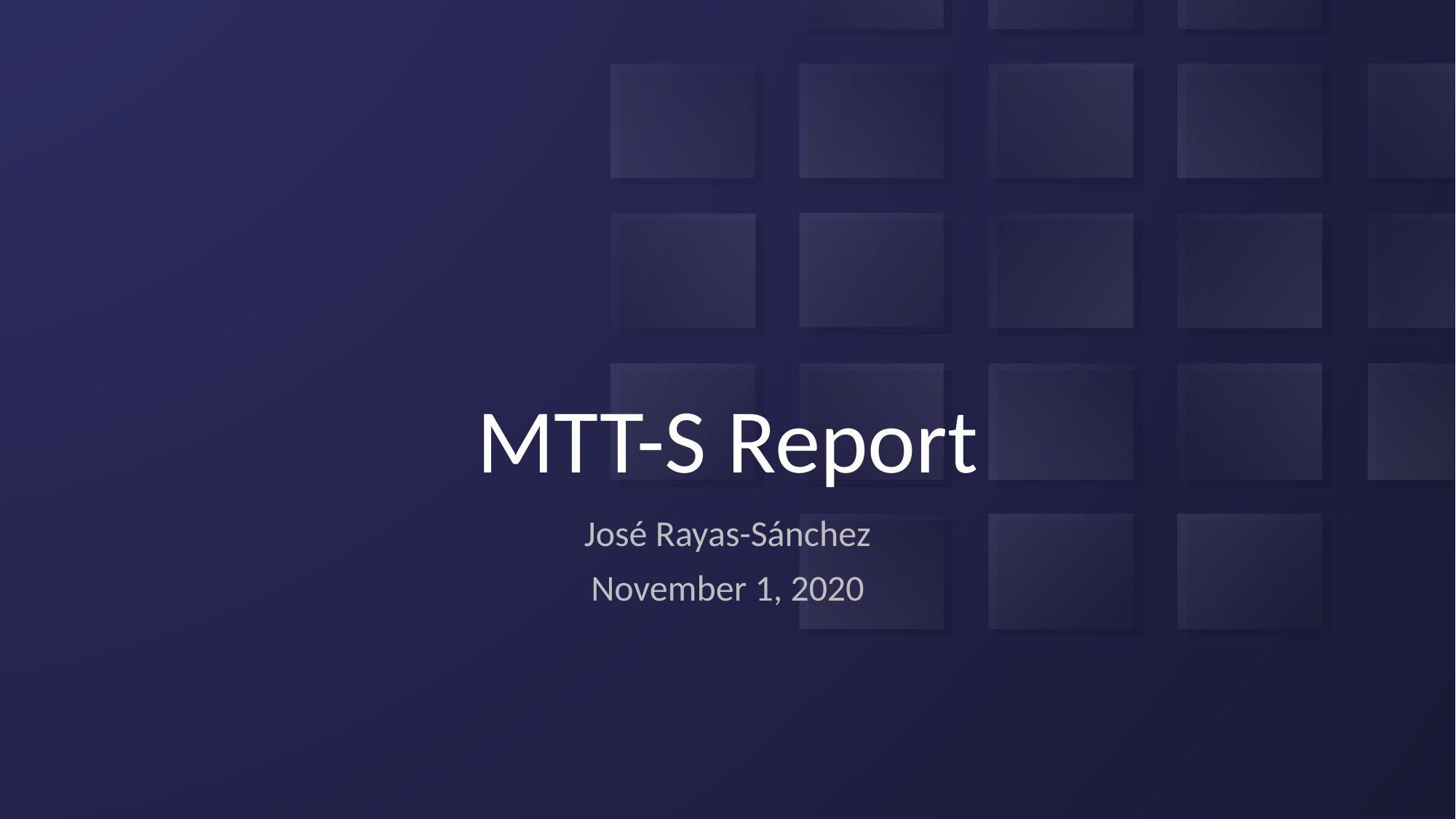

# MTT-S Report
José Rayas-Sánchez
November 1, 2020